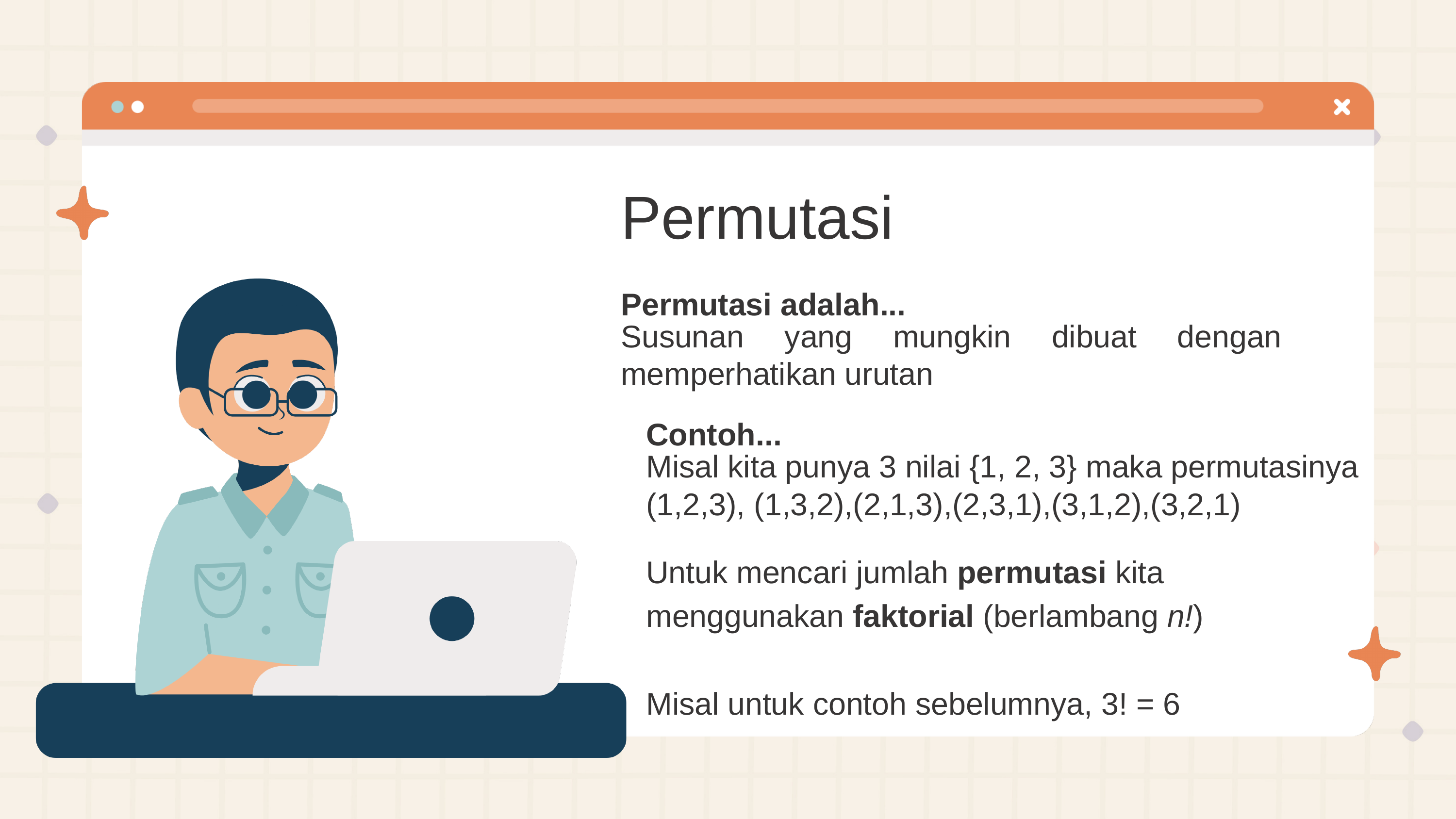

Permutasi

Permutasi adalah...
Susunan yang mungkin dibuat dengan memperhatikan urutan
Contoh...
Misal kita punya 3 nilai {1, 2, 3} maka permutasinya (1,2,3), (1,3,2),(2,1,3),(2,3,1),(3,1,2),(3,2,1)
Untuk mencari jumlah permutasi kita menggunakan faktorial (berlambang n!)

Misal untuk contoh sebelumnya, 3! = 6